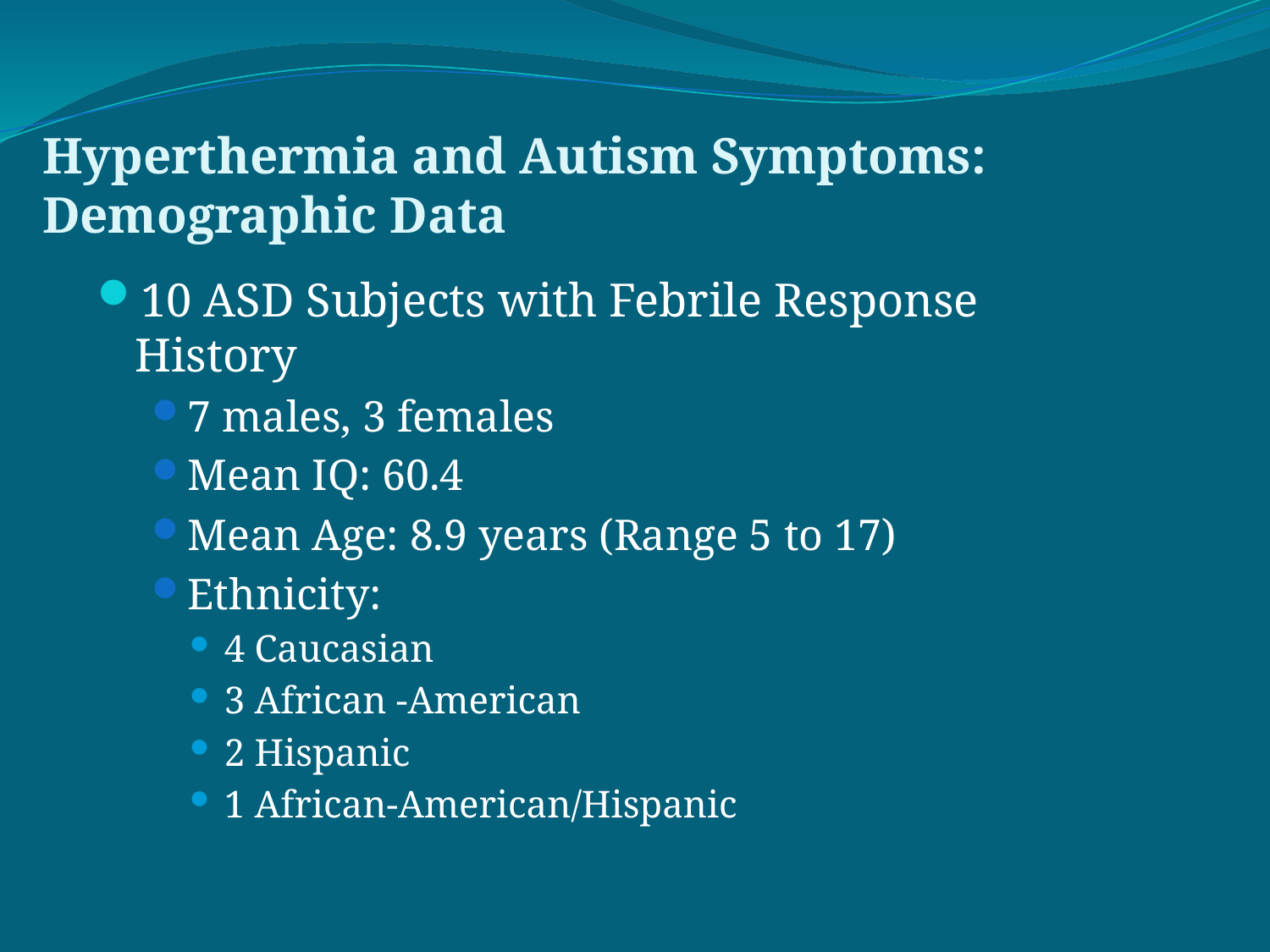

# Hyperthermia and Autism Symptoms: Demographic Data
10 ASD Subjects with Febrile Response History
7 males, 3 females
Mean IQ: 60.4
Mean Age: 8.9 years (Range 5 to 17)
Ethnicity:
4 Caucasian
3 African -American
2 Hispanic
1 African-American/Hispanic